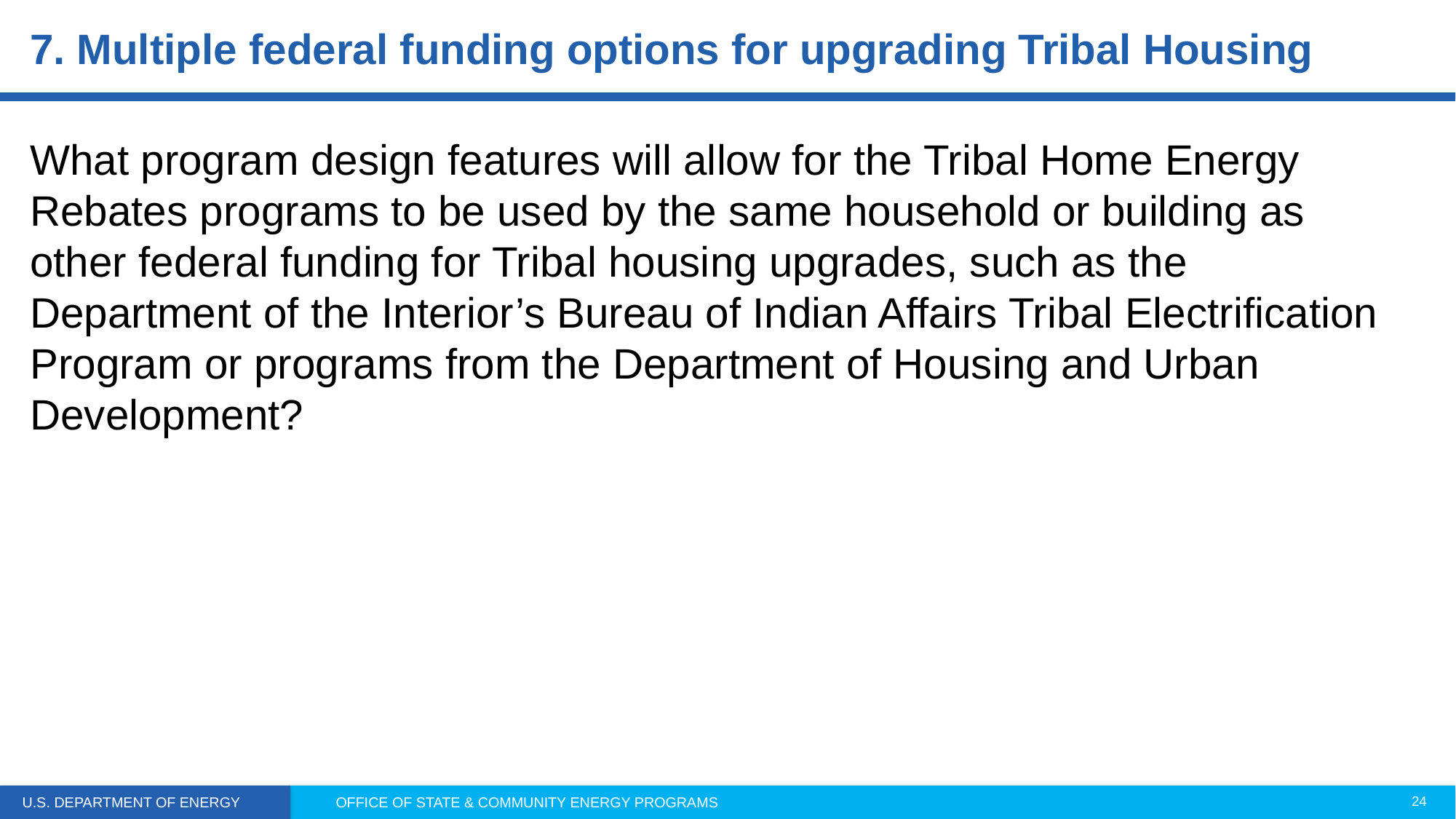

7. Multiple federal funding options for upgrading Tribal Housing

What program design features will allow for the Tribal Home Energy Rebates programs to be used by the same household or building as other federal funding for Tribal housing upgrades, such as the Department of the Interior’s Bureau of Indian Affairs Tribal Electrification Program or programs from the Department of Housing and Urban Development?

Home Energy Rebates